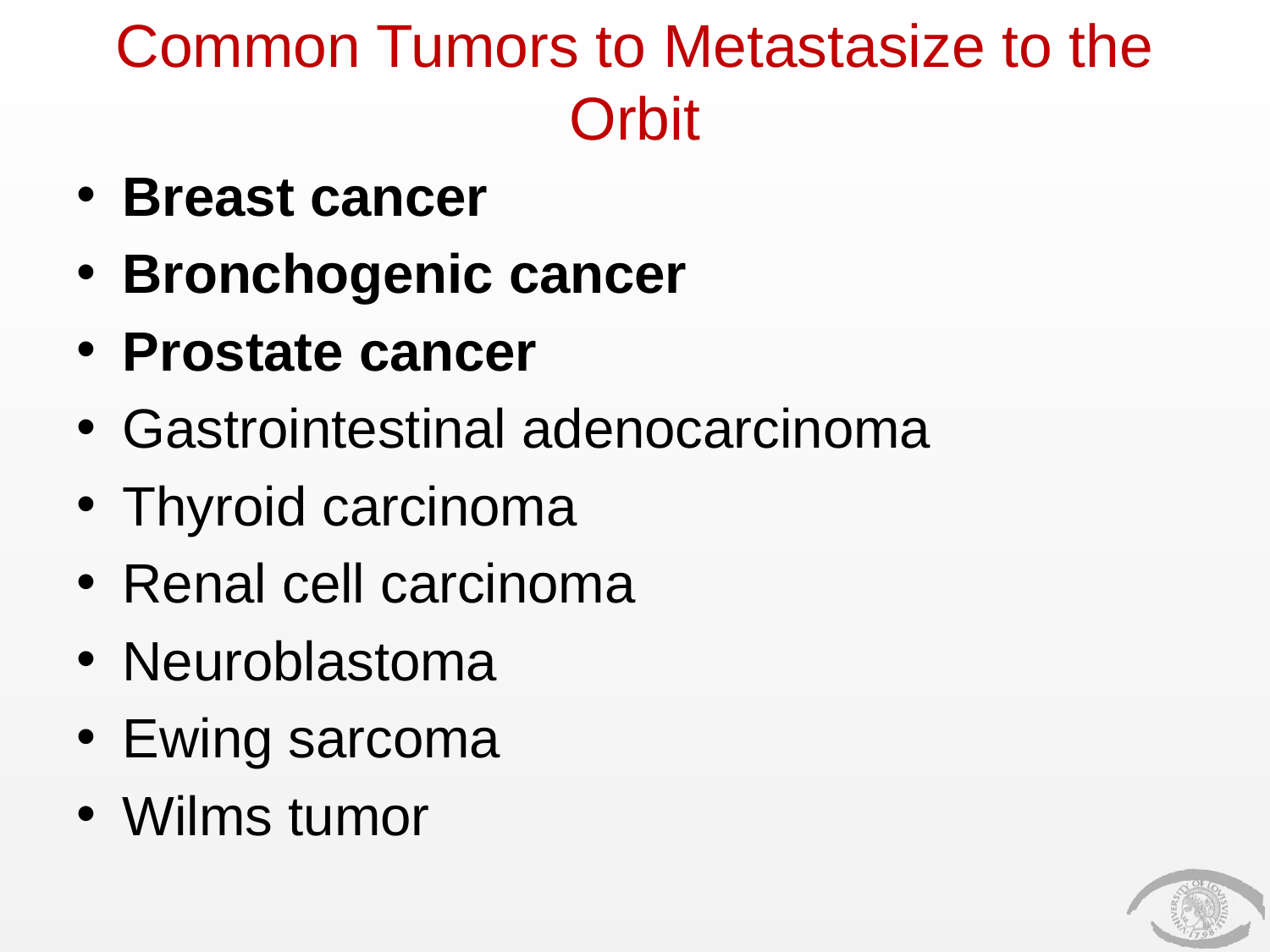

# Common Tumors to Metastasize to the Orbit
Breast cancer
Bronchogenic cancer
Prostate cancer
Gastrointestinal adenocarcinoma
Thyroid carcinoma
Renal cell carcinoma
Neuroblastoma
Ewing sarcoma
Wilms tumor